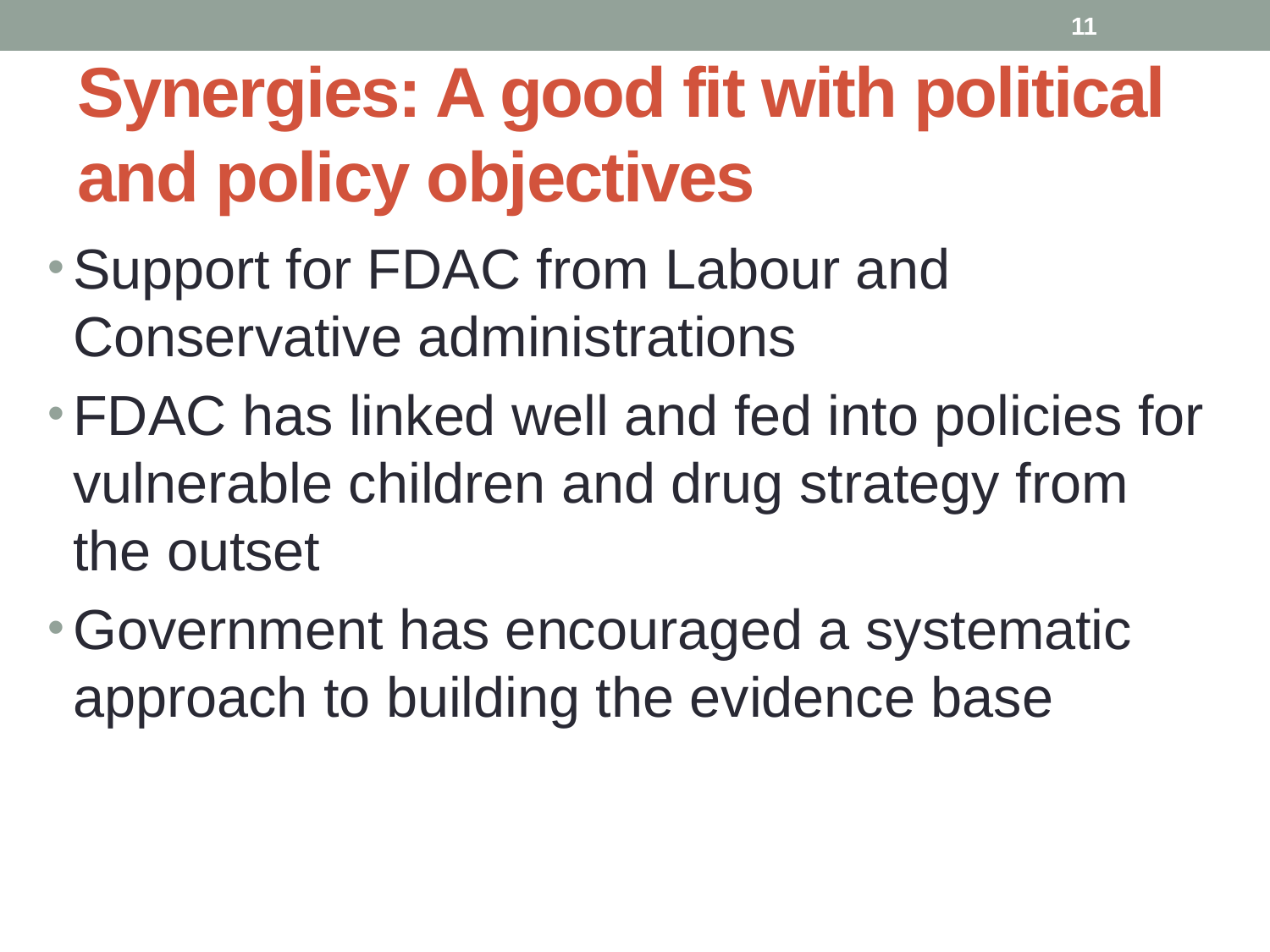

11
# Synergies: A good fit with political and policy objectives
Support for FDAC from Labour and Conservative administrations
FDAC has linked well and fed into policies for vulnerable children and drug strategy from the outset
Government has encouraged a systematic approach to building the evidence base